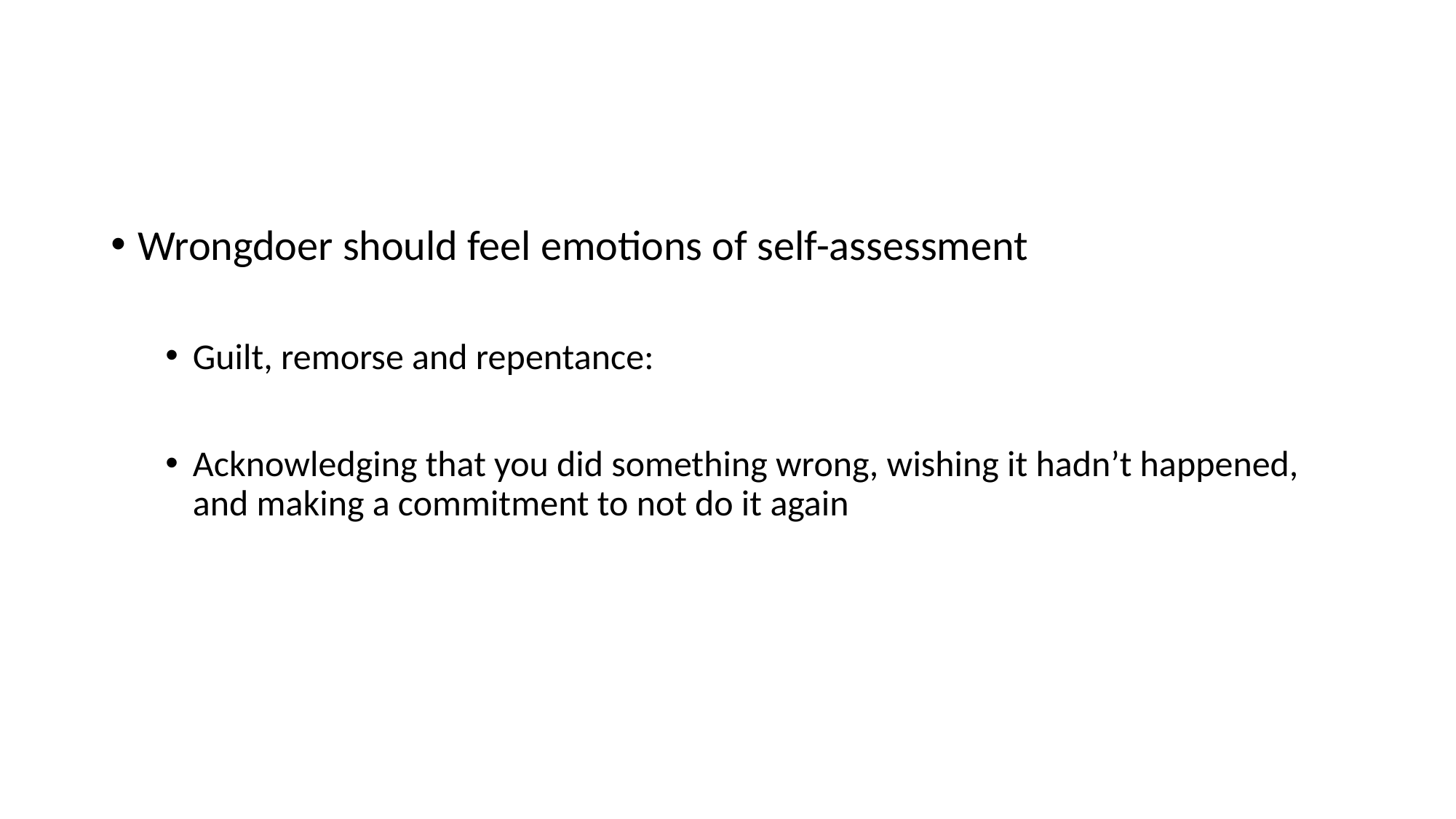

#
Wrongdoer should feel emotions of self-assessment

Guilt, remorse and repentance:

Acknowledging that you did something wrong, wishing it hadn’t happened, and making a commitment to not do it again